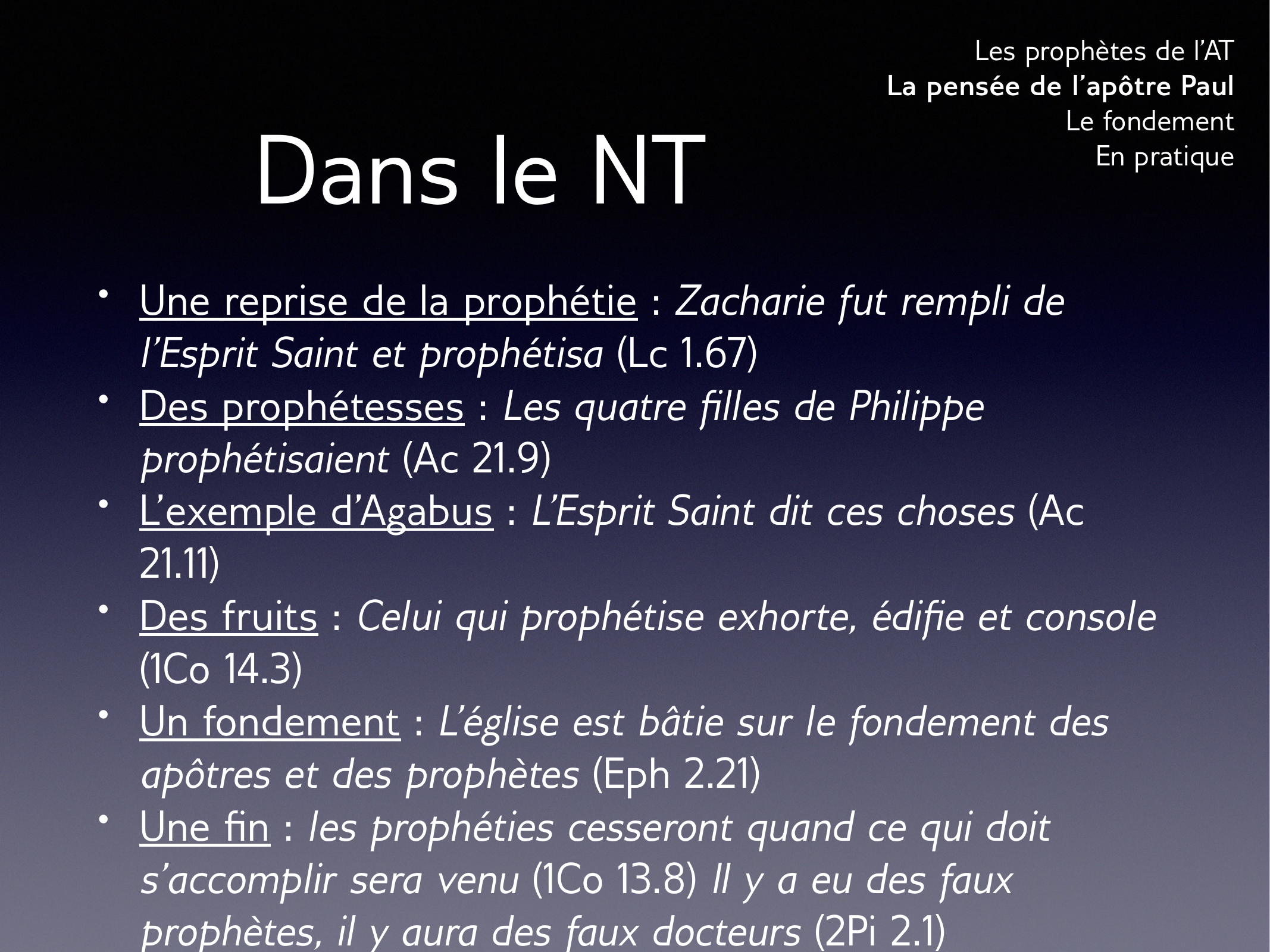

Les prophètes de l’AT
La pensée de l’apôtre Paul
Le fondement
En pratique
# Dans le NT
Une reprise de la prophétie : Zacharie fut rempli de l’Esprit Saint et prophétisa (Lc 1.67)
Des prophétesses : Les quatre filles de Philippe prophétisaient (Ac 21.9)
L’exemple d’Agabus : L’Esprit Saint dit ces choses (Ac 21.11)
Des fruits : Celui qui prophétise exhorte, édifie et console (1Co 14.3)
Un fondement : L’église est bâtie sur le fondement des apôtres et des prophètes (Eph 2.21)
Une fin : les prophéties cesseront quand ce qui doit s’accomplir sera venu (1Co 13.8) Il y a eu des faux prophètes, il y aura des faux docteurs (2Pi 2.1)